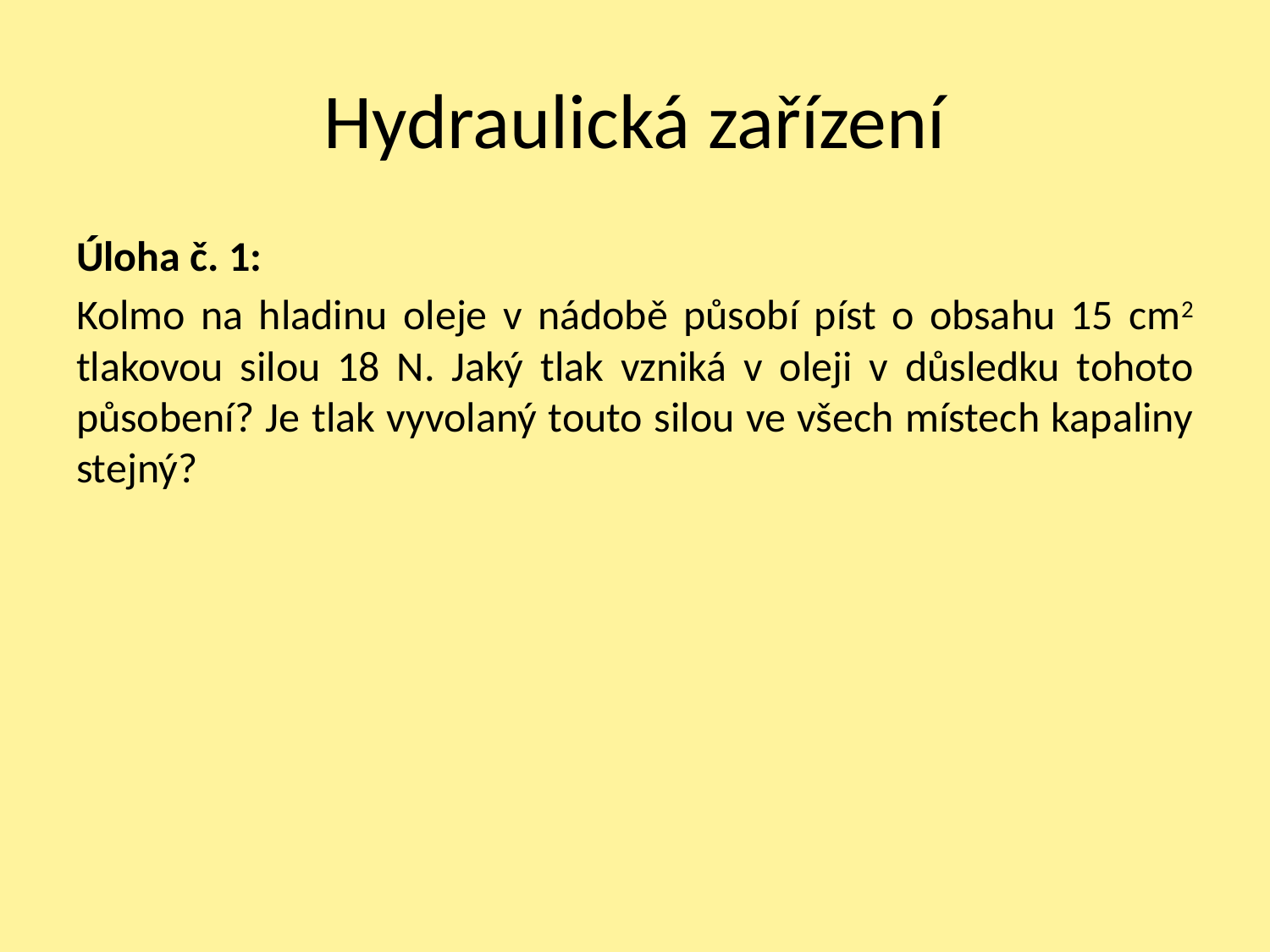

# Hydraulická zařízení
Úloha č. 1:
Kolmo na hladinu oleje v nádobě působí píst o obsahu 15 cm2 tlakovou silou 18 N. Jaký tlak vzniká v oleji v důsledku tohoto působení? Je tlak vyvolaný touto silou ve všech místech kapaliny stejný?